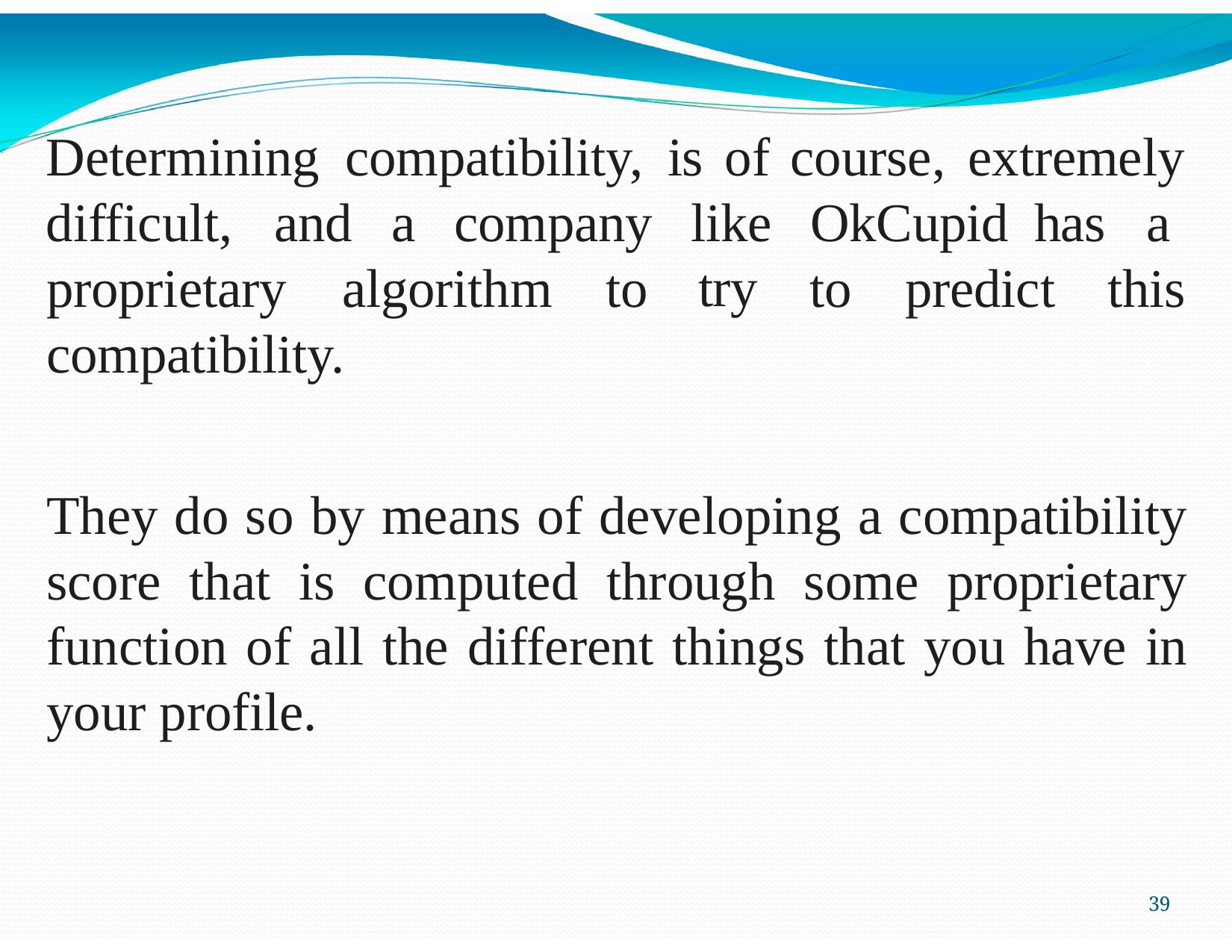

Determining	compatibility,	is	of course,	extremely
difficult,	and	a	company
like	OkCupid	has	a try
proprietary	algorithm	to
to	predict	this
compatibility.

They do so by means of developing a compatibility score that is computed through some proprietary function of all the different things that you have in your profile.
39